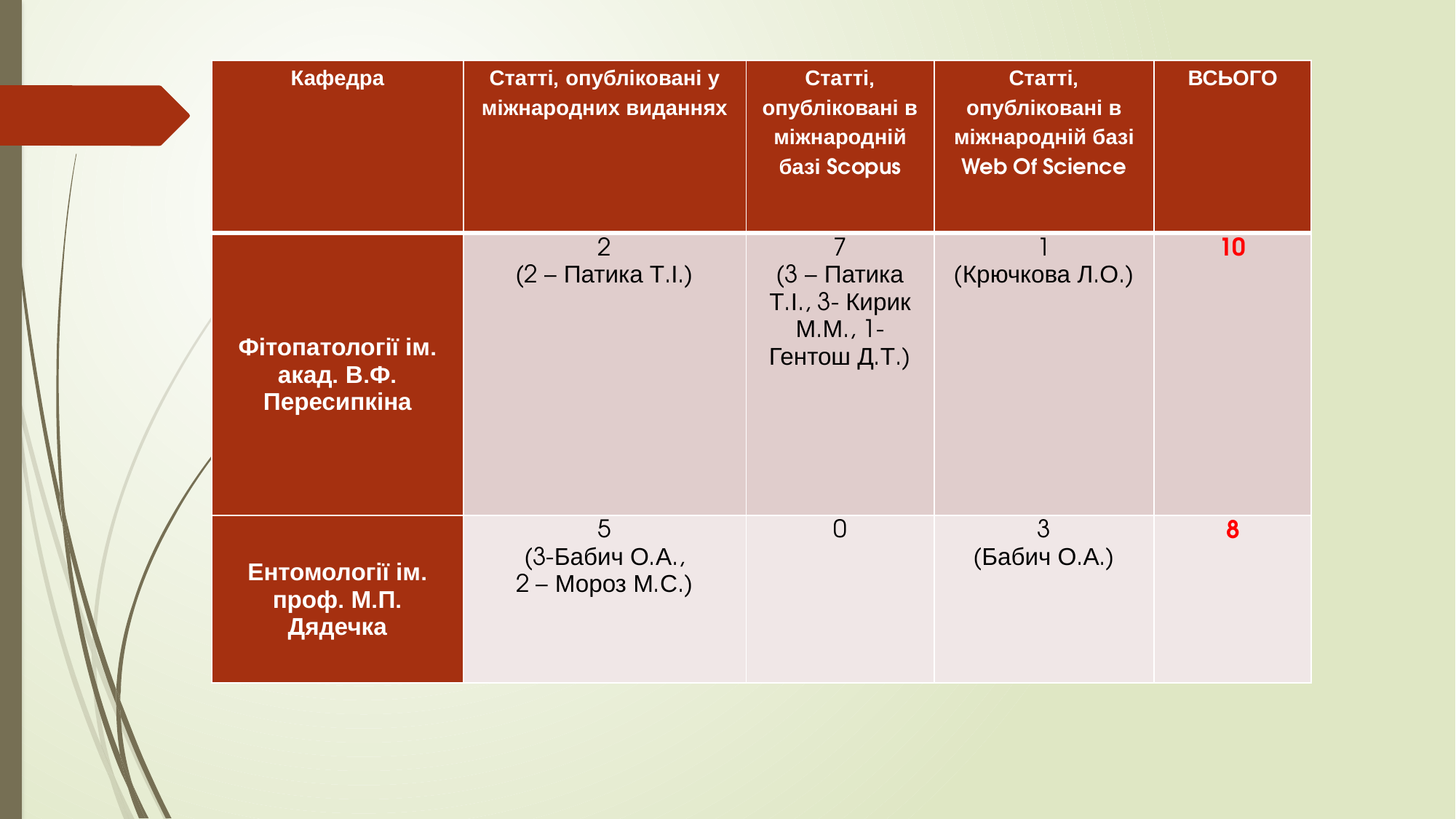

| Кафедра | Статті, опубліковані у міжнародних виданнях | Статті, опубліковані в міжнародній базі Scopus | Статті, опубліковані в міжнародній базі Web Of Science | ВСЬОГО |
| --- | --- | --- | --- | --- |
| Фітопатології ім. акад. В.Ф. Пересипкіна | 2 (2 – Патика Т.І.) | 7 (3 – Патика Т.І., 3- Кирик М.М., 1- Гентош Д.Т.) | 1 (Крючкова Л.О.) | 10 |
| Ентомології ім. проф. М.П. Дядечка | 5 (3-Бабич О.А., 2 – Мороз М.С.) | 0 | 3 (Бабич О.А.) | 8 |